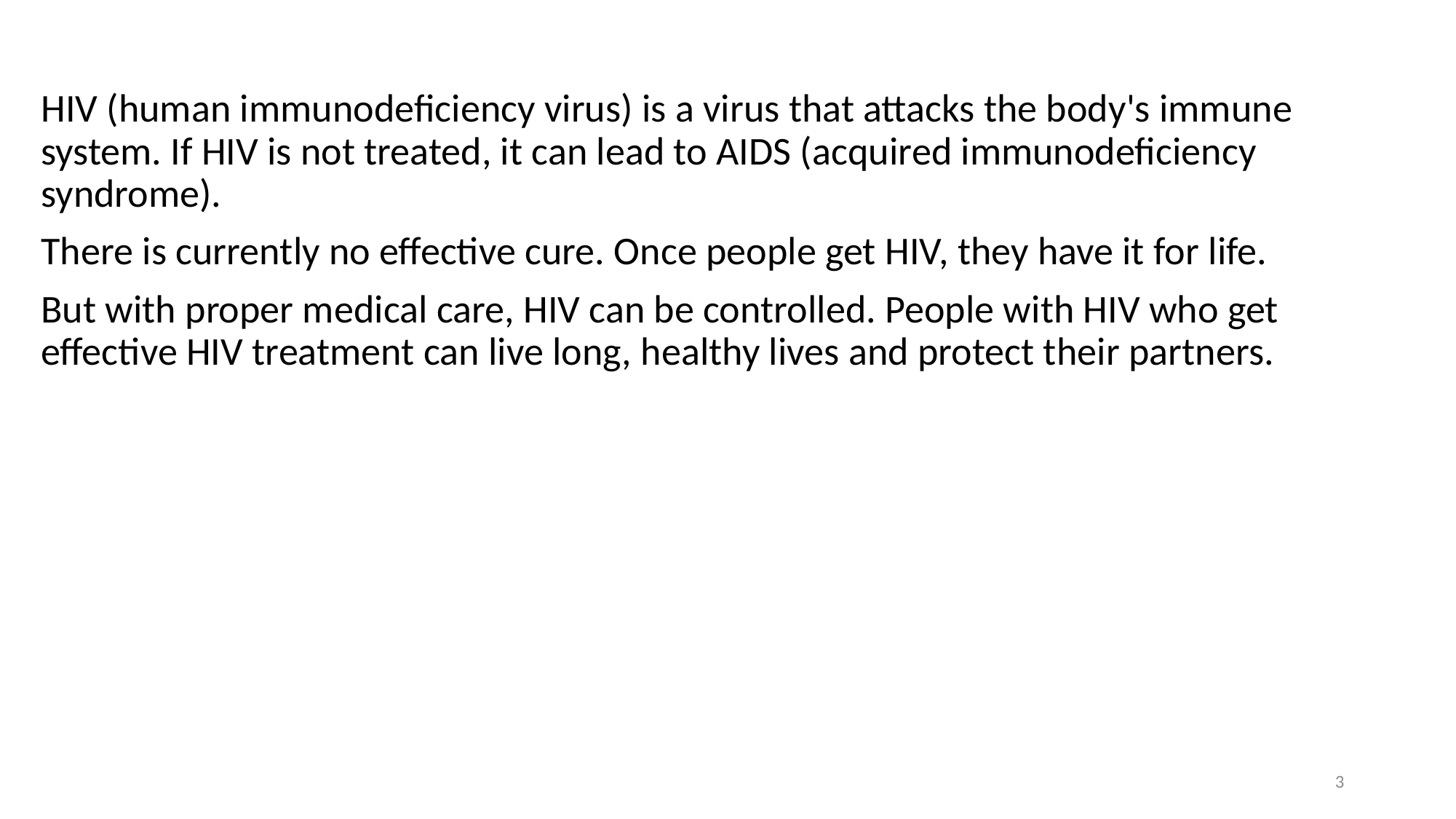

HIV (human immunodeficiency virus) is a virus that attacks the body's immune system. If HIV is not treated, it can lead to AIDS (acquired immunodeficiency syndrome).
There is currently no effective cure. Once people get HIV, they have it for life.
But with proper medical care, HIV can be controlled. People with HIV who get effective HIV treatment can live long, healthy lives and protect their partners.
3